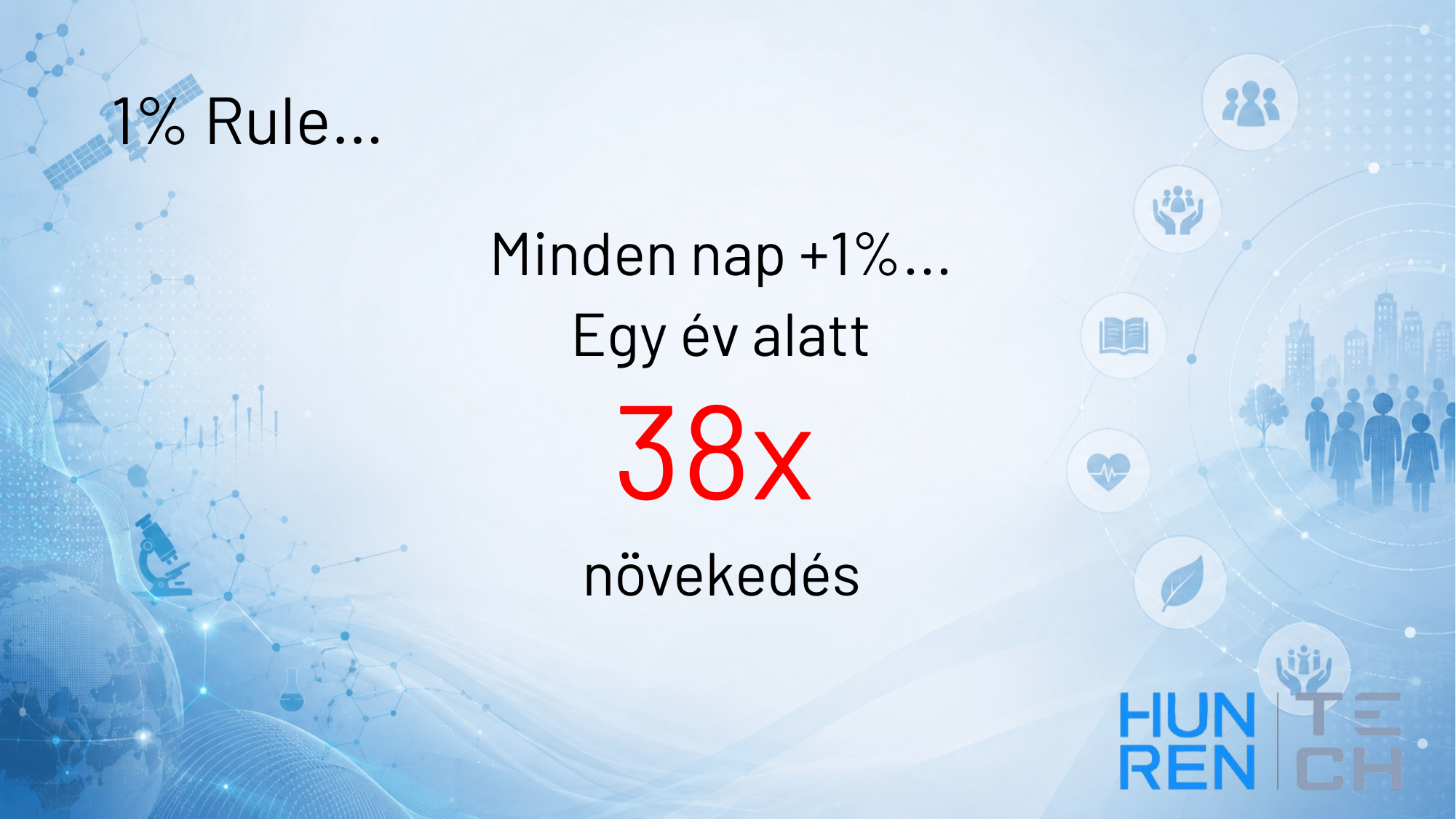

# 1% Rule…
Minden nap +1%...
Egy év alatt
38x
növekedés